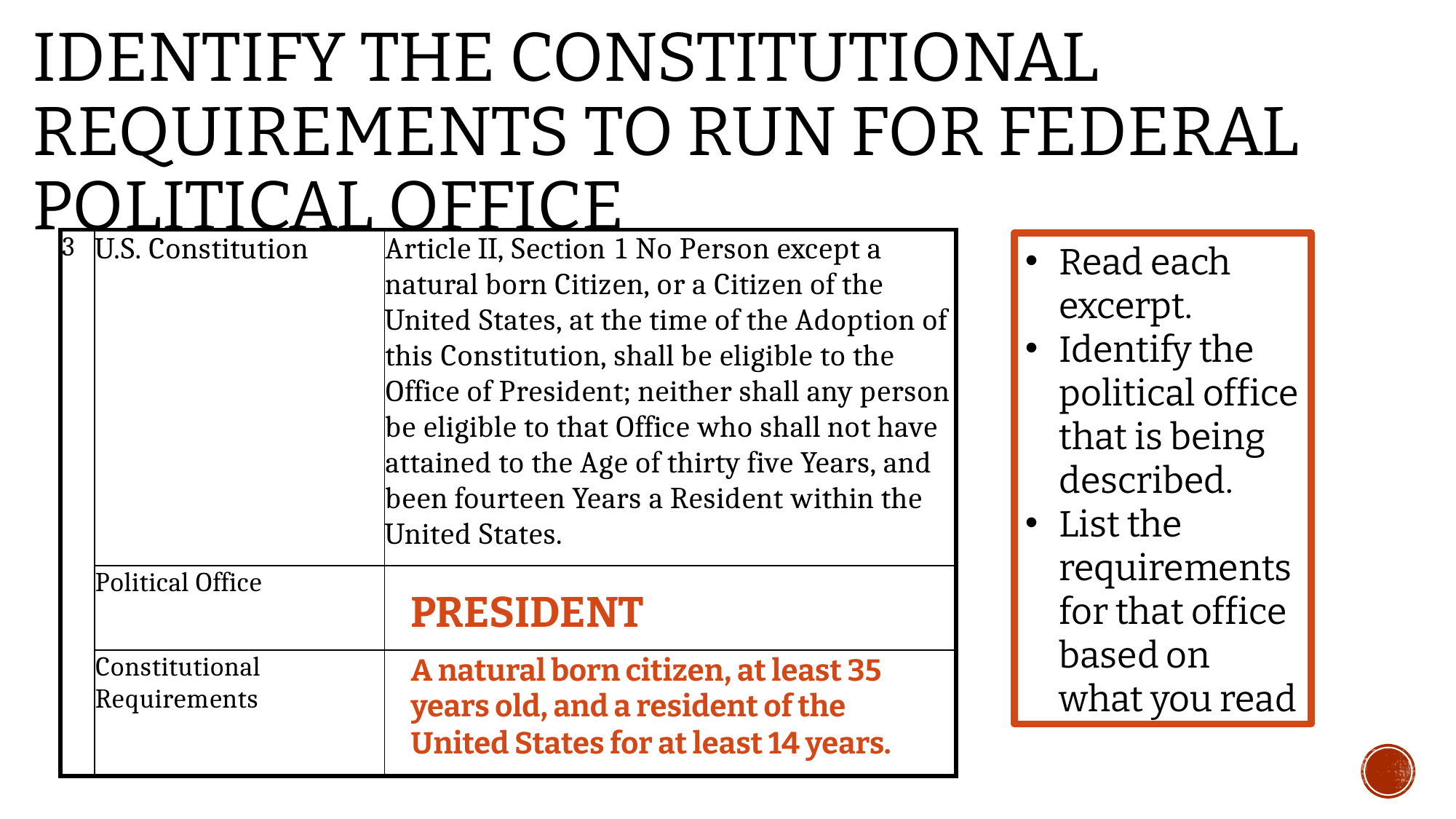

# identify the constitutional requirements to run for federal political office
| 3 | U.S. Constitution | Article II, Section 1 No Person except a natural born Citizen, or a Citizen of the United States, at the time of the Adoption of this Constitution, shall be eligible to the Office of President; neither shall any person be eligible to that Office who shall not have attained to the Age of thirty five Years, and been fourteen Years a Resident within the United States. |
| --- | --- | --- |
|  | Political Office |  |
|  | Constitutional Requirements |  |
Read each excerpt.
Identify the political office that is being described.
List the requirements for that office based on what you read
PRESIDENT
A natural born citizen, at least 35 years old, and a resident of the United States for at least 14 years.